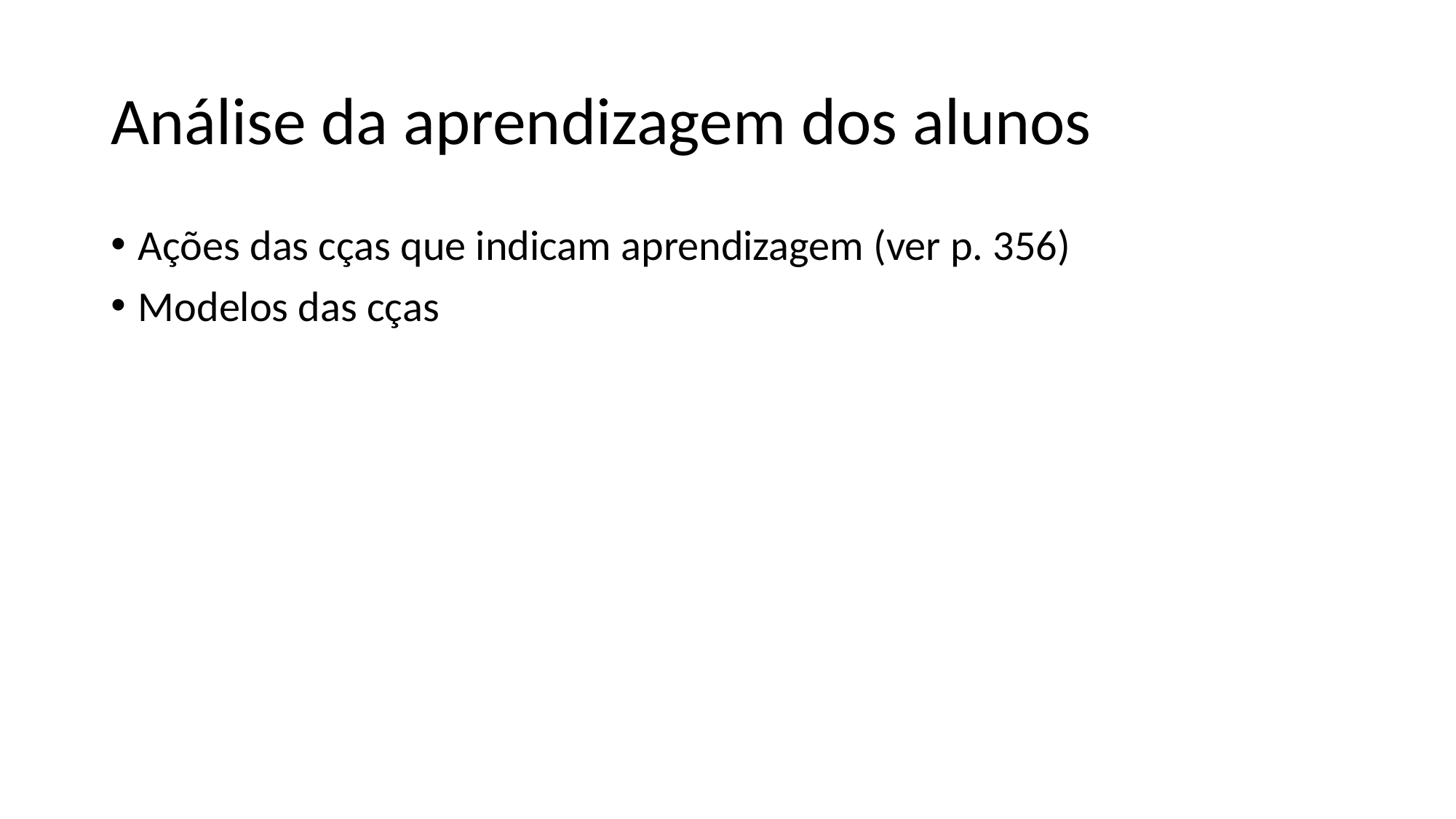

# Análise da aprendizagem dos alunos
Ações das cças que indicam aprendizagem (ver p. 356)
Modelos das cças